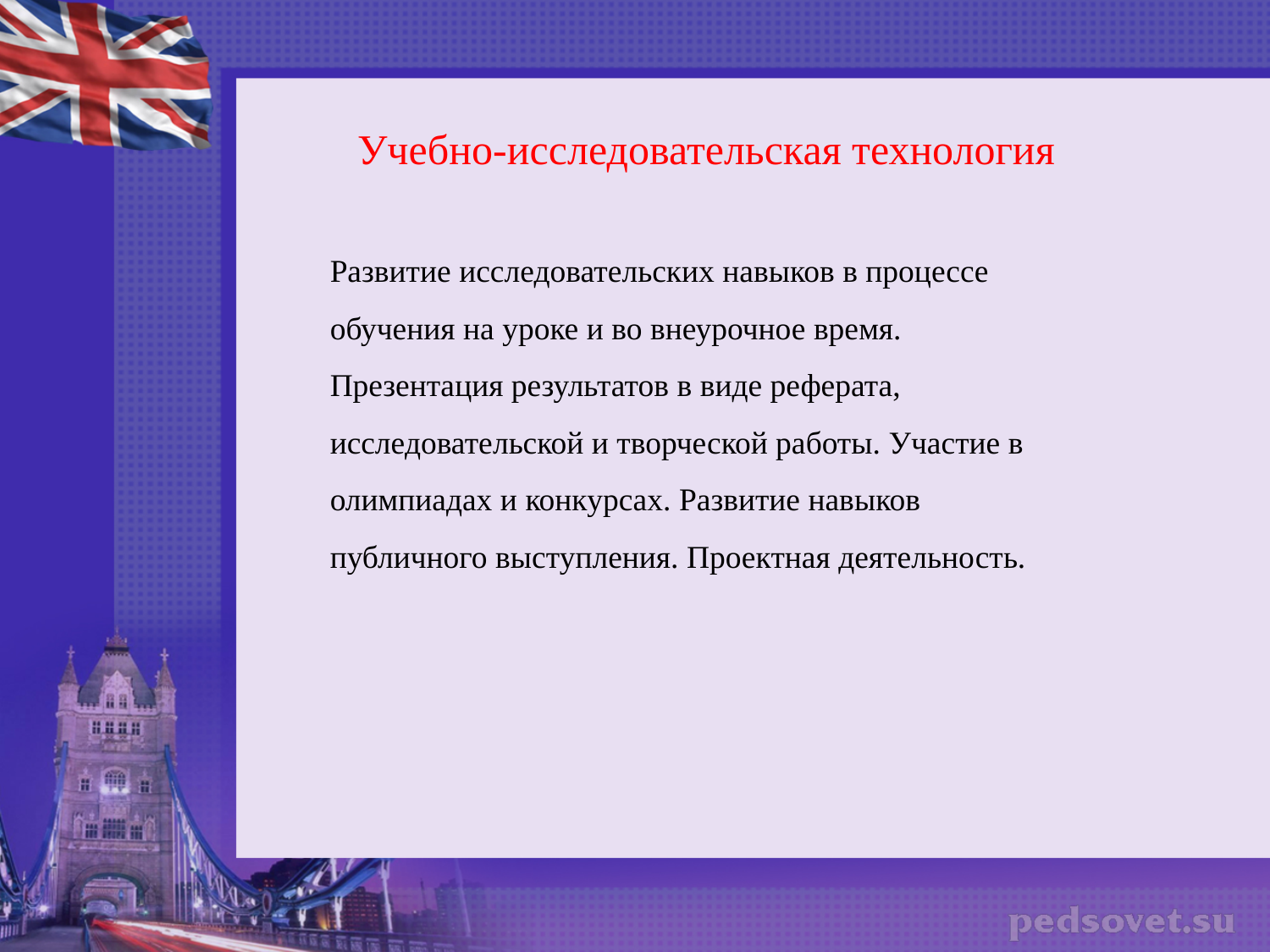

Учебно-исследовательская технология

Развитие исследовательских навыков в процессе обучения на уроке и во внеурочное время. Презентация результатов в виде реферата, исследовательской и творческой работы. Участие в олимпиадах и конкурсах. Развитие навыков публичного выступления. Проектная деятельность.